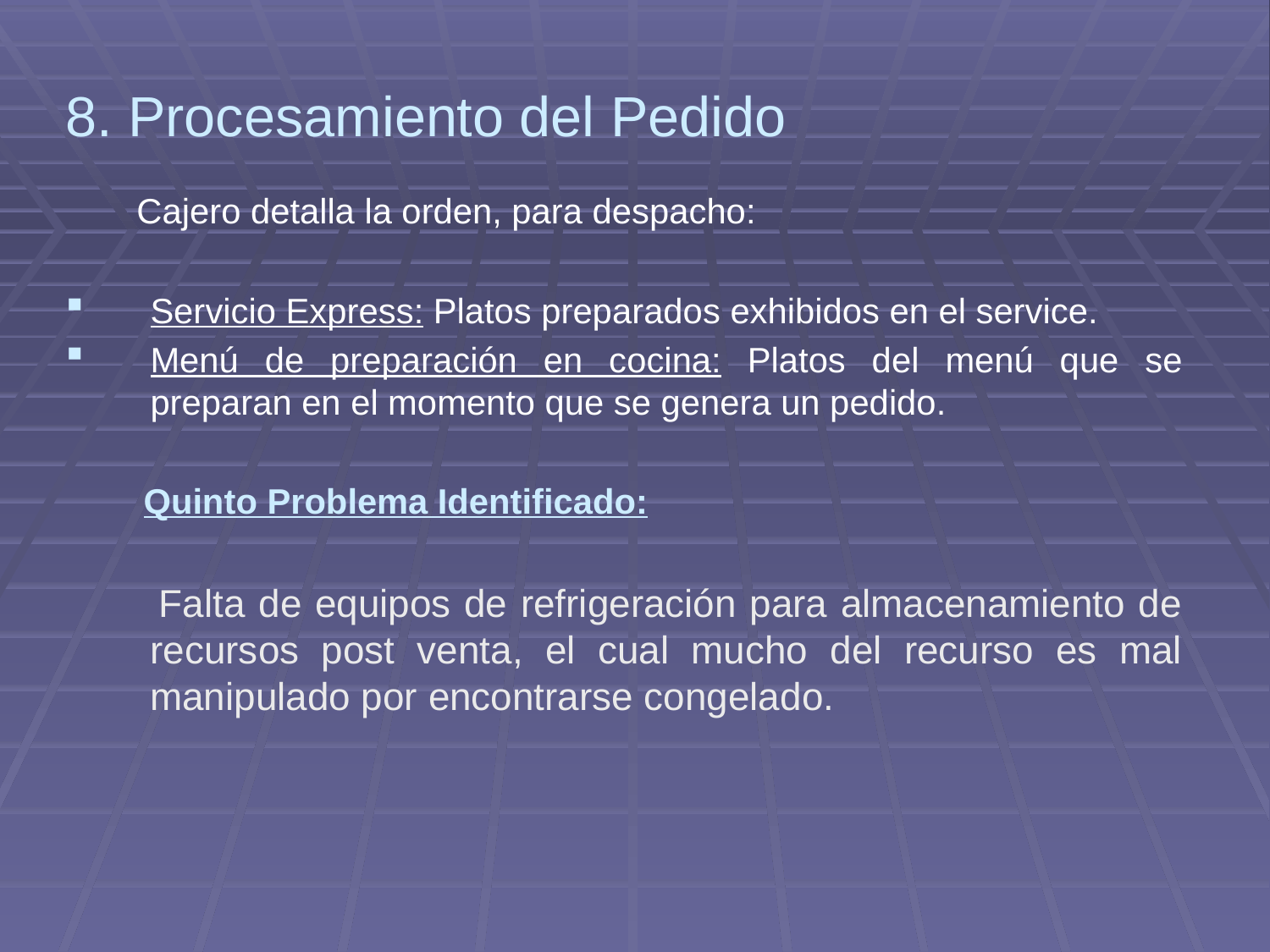

8. Procesamiento del Pedido

      Cajero detalla la orden, para despacho:

Servicio Express: Platos preparados exhibidos en el service.
Menú de preparación en cocina: Platos del menú que se preparan en el momento que se genera un pedido.

        Quinto Problema Identificado:

       Falta de equipos de refrigeración para almacenamiento de recursos post venta, el cual mucho del recurso es mal manipulado por encontrarse congelado.